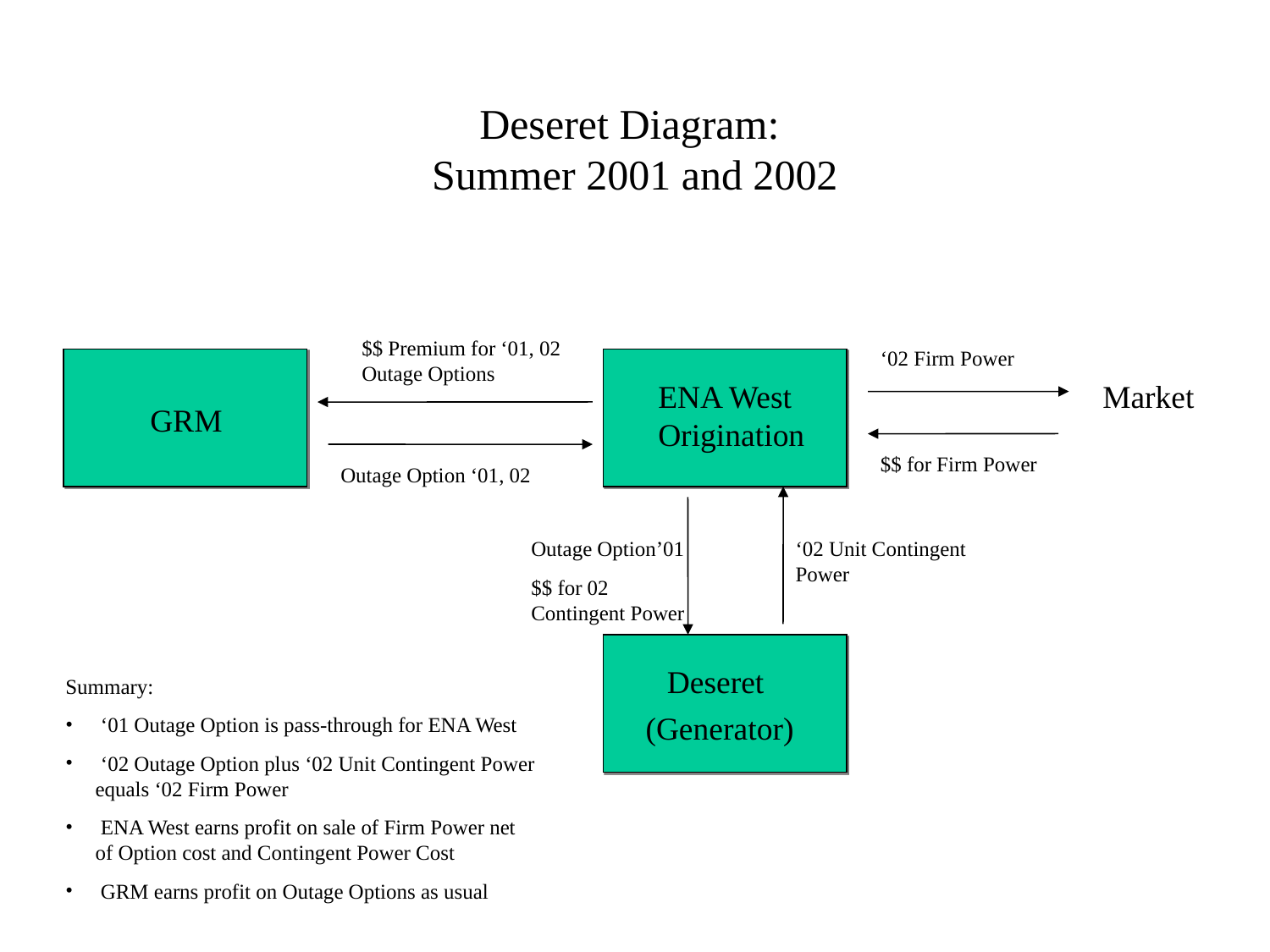

# Deseret Diagram: Summer 2001 and 2002
$$ Premium for ‘01, 02 Outage Options
‘02 Firm Power

ENA West Origination
Market
GRM

GRM

$$ for Firm Power
Outage Option ‘01, 02

Outage Option’01
$$ for 02 Contingent Power
‘02 Unit Contingent Power

Deseret
(Generator)
Summary:
 ‘01 Outage Option is pass-through for ENA West
 ‘02 Outage Option plus ‘02 Unit Contingent Power equals ‘02 Firm Power
 ENA West earns profit on sale of Firm Power net of Option cost and Contingent Power Cost
 GRM earns profit on Outage Options as usual